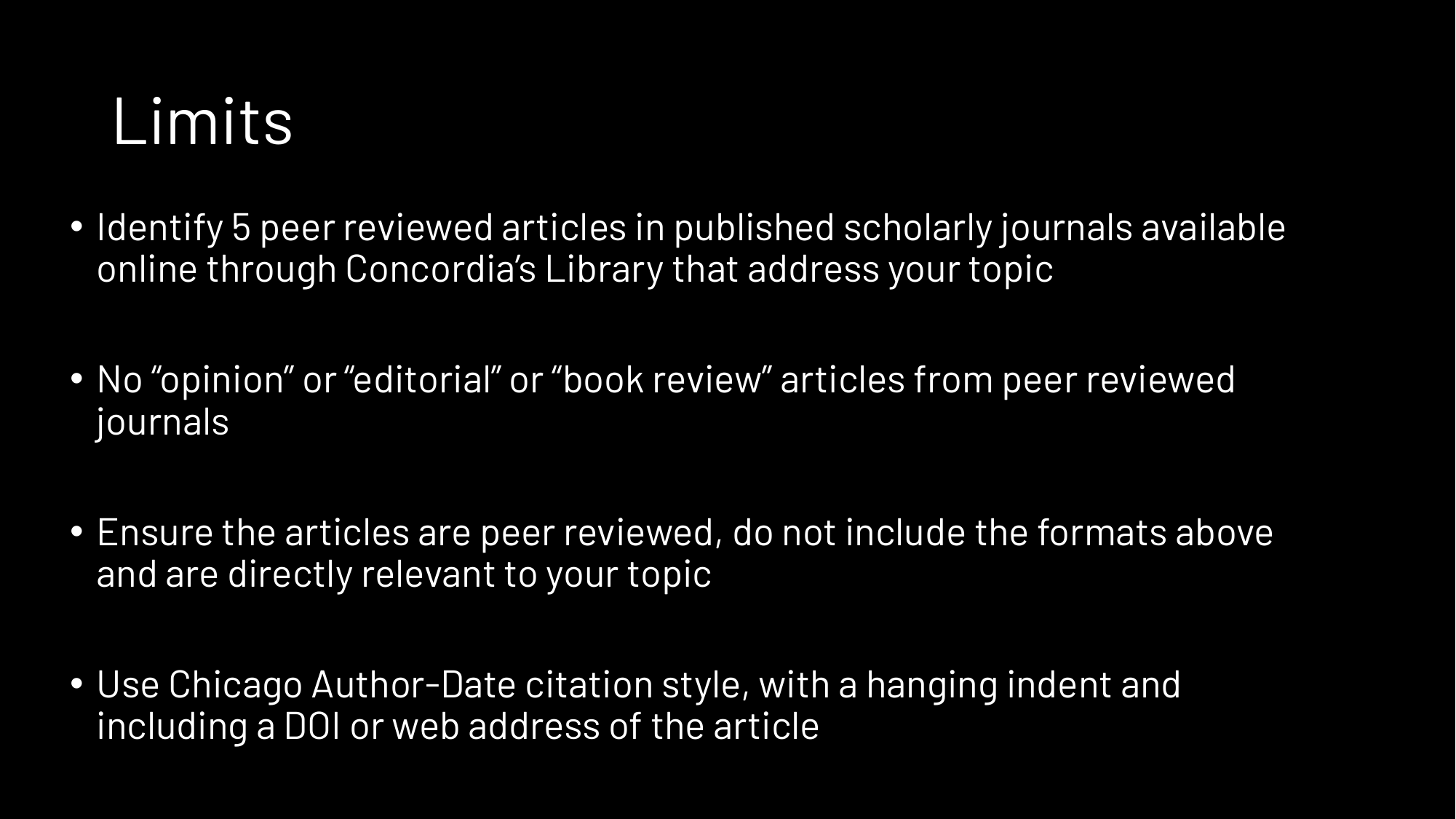

# Limits
Identify 5 peer reviewed articles in published scholarly journals available online through Concordia’s Library that address your topic

No “opinion” or “editorial” or “book review” articles from peer reviewed journals

Ensure the articles are peer reviewed, do not include the formats above and are directly relevant to your topic

Use Chicago Author-Date citation style, with a hanging indent and including a DOI or web address of the article